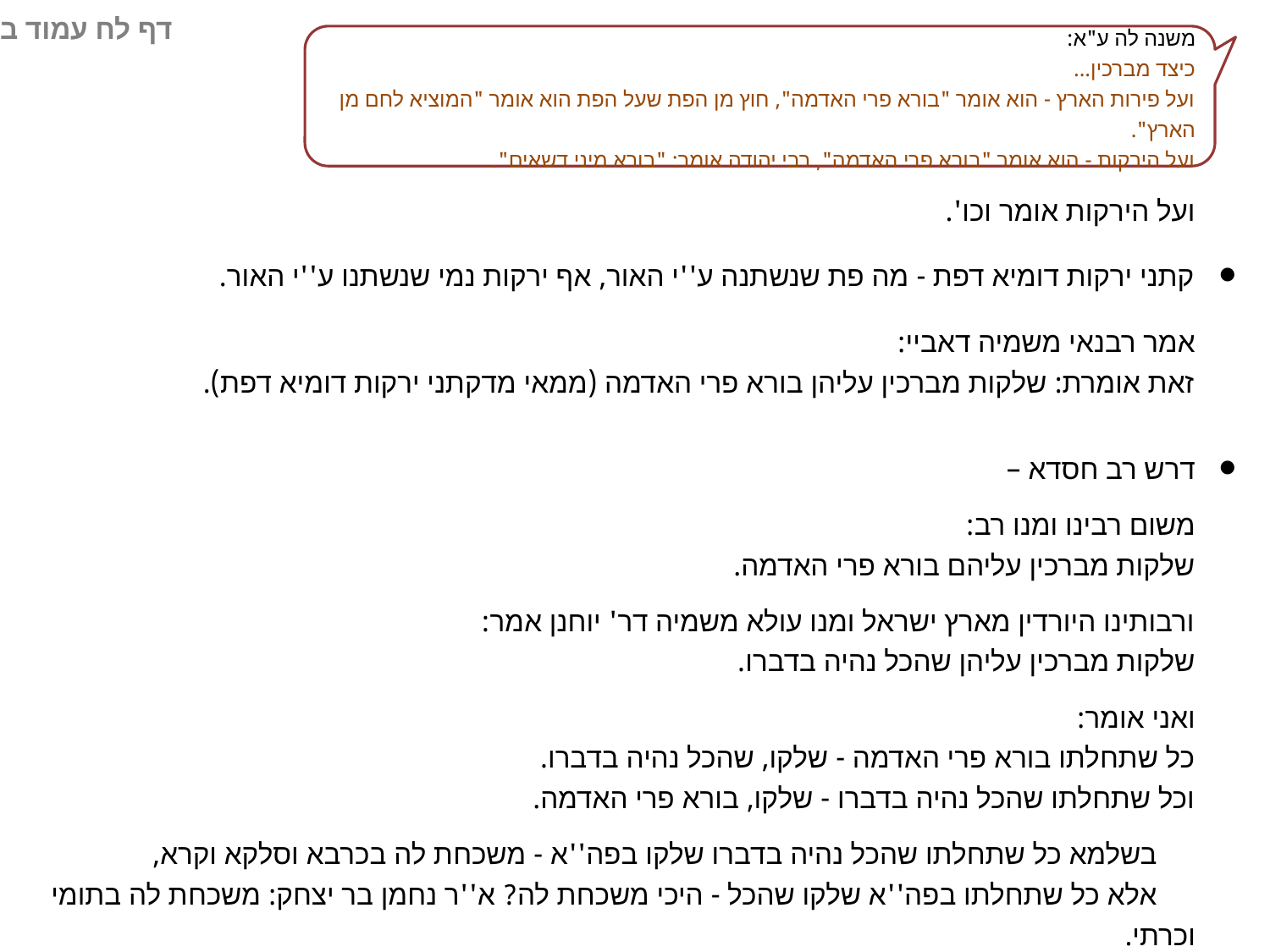

דף לח עמוד ב
משנה לה ע"א:
כיצד מברכין...
ועל פירות הארץ - הוא אומר "בורא פרי האדמה", חוץ מן הפת שעל הפת הוא אומר "המוציא לחם מן הארץ".
ועל הירקות - הוא אומר "בורא פרי האדמה", רבי יהודה אומר: "בורא מיני דשאים".
ועל הירקות אומר וכו'.

קתני ירקות דומיא דפת - מה פת שנשתנה ע''י האור, אף ירקות נמי שנשתנו ע''י האור.

אמר רבנאי משמיה דאביי:
זאת אומרת: שלקות מברכין עליהן בורא פרי האדמה (ממאי מדקתני ירקות דומיא דפת).

דרש רב חסדא –

משום רבינו ומנו רב:
שלקות מברכין עליהם בורא פרי האדמה.

ורבותינו היורדין מארץ ישראל ומנו עולא משמיה דר' יוחנן אמר:
שלקות מברכין עליהן שהכל נהיה בדברו.

ואני אומר:
כל שתחלתו בורא פרי האדמה - שלקו, שהכל נהיה בדברו.
וכל שתחלתו שהכל נהיה בדברו - שלקו, בורא פרי האדמה.

     בשלמא כל שתחלתו שהכל נהיה בדברו שלקו בפה''א - משכחת לה בכרבא וסלקא וקרא,
     אלא כל שתחלתו בפה''א שלקו שהכל - היכי משכחת לה? א''ר נחמן בר יצחק: משכחת לה בתומי וכרתי.
●

●